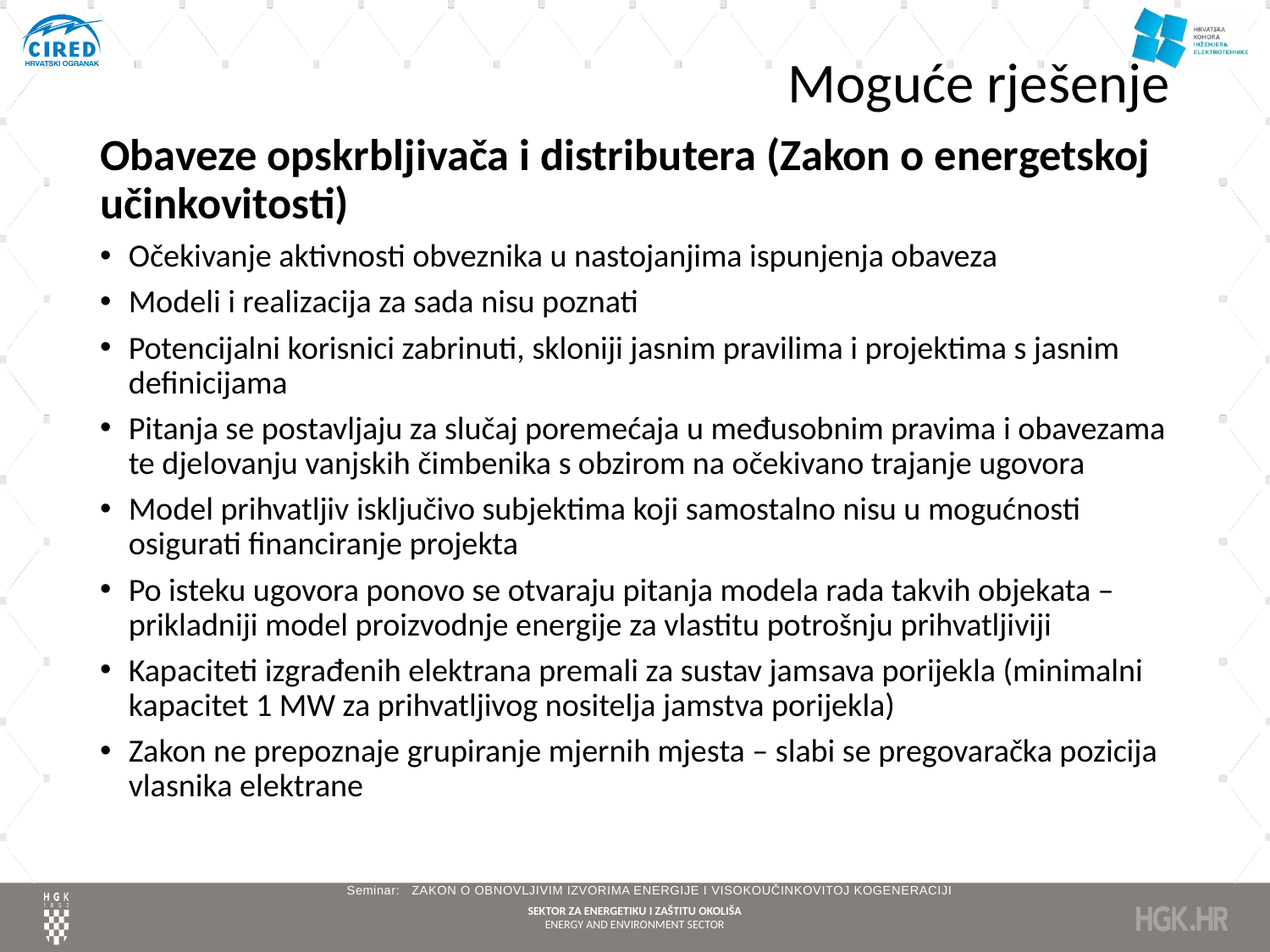

# Moguće rješenje
Obaveze opskrbljivača i distributera (Zakon o energetskoj učinkovitosti)
Očekivanje aktivnosti obveznika u nastojanjima ispunjenja obaveza
Modeli i realizacija za sada nisu poznati
Potencijalni korisnici zabrinuti, skloniji jasnim pravilima i projektima s jasnim definicijama
Pitanja se postavljaju za slučaj poremećaja u međusobnim pravima i obavezama te djelovanju vanjskih čimbenika s obzirom na očekivano trajanje ugovora
Model prihvatljiv isključivo subjektima koji samostalno nisu u mogućnosti osigurati financiranje projekta
Po isteku ugovora ponovo se otvaraju pitanja modela rada takvih objekata – prikladniji model proizvodnje energije za vlastitu potrošnju prihvatljiviji
Kapaciteti izgrađenih elektrana premali za sustav jamsava porijekla (minimalni kapacitet 1 MW za prihvatljivog nositelja jamstva porijekla)
Zakon ne prepoznaje grupiranje mjernih mjesta – slabi se pregovaračka pozicija vlasnika elektrane